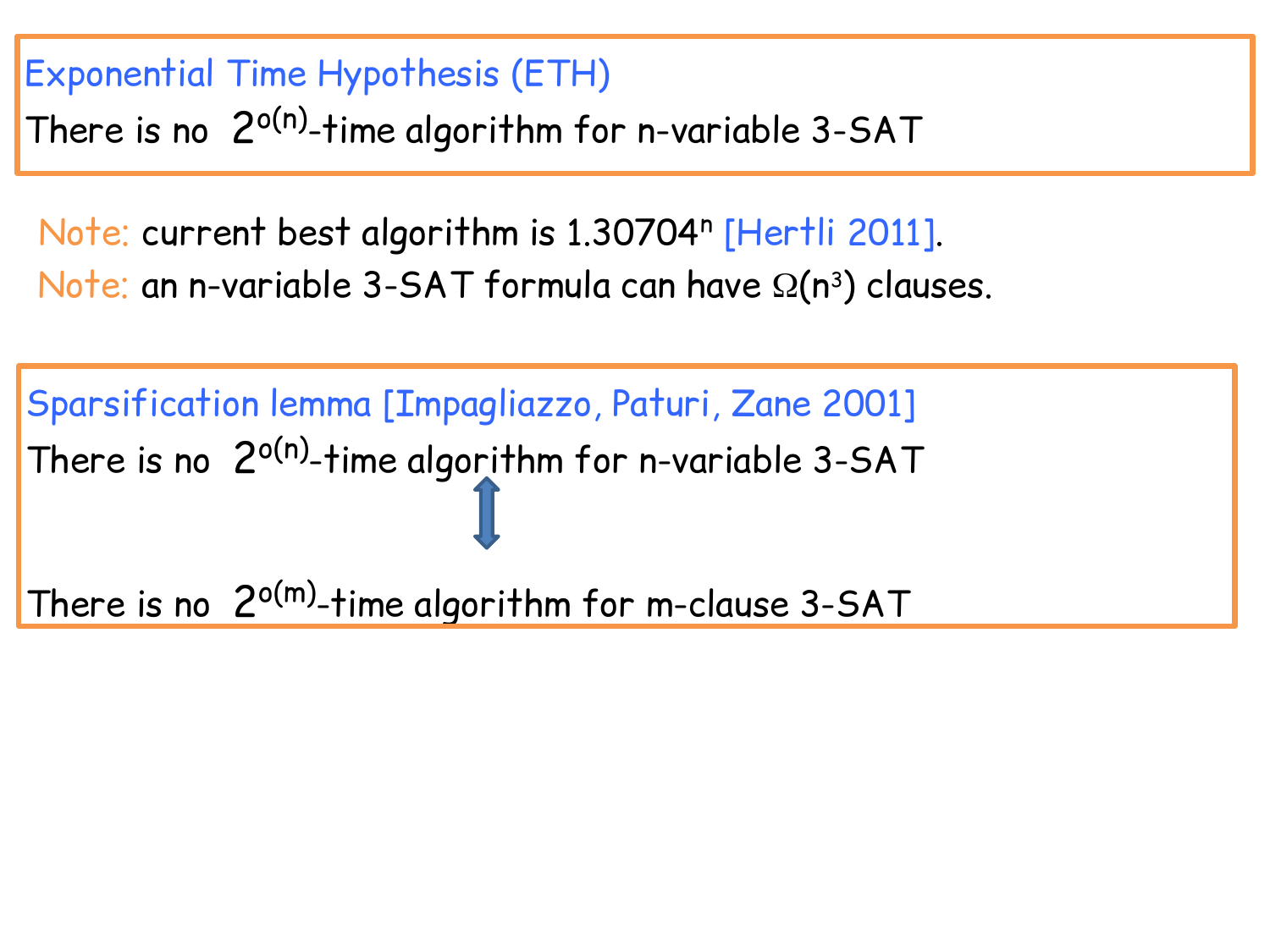

Exponential Time Hypothesis (ETH)
There is no  2o(n)-time algorithm for n-variable 3-SAT
Note: current best algorithm is 1.30704n [Hertli 2011].
Note: an n-variable 3-SAT formula can have Ω(n3) clauses.

Sparsification lemma [Impagliazzo, Paturi, Zane 2001]
There is no  2o(n)-time algorithm for n-variable 3-SAT

There is no  2o(m)-time algorithm for m-clause 3-SAT